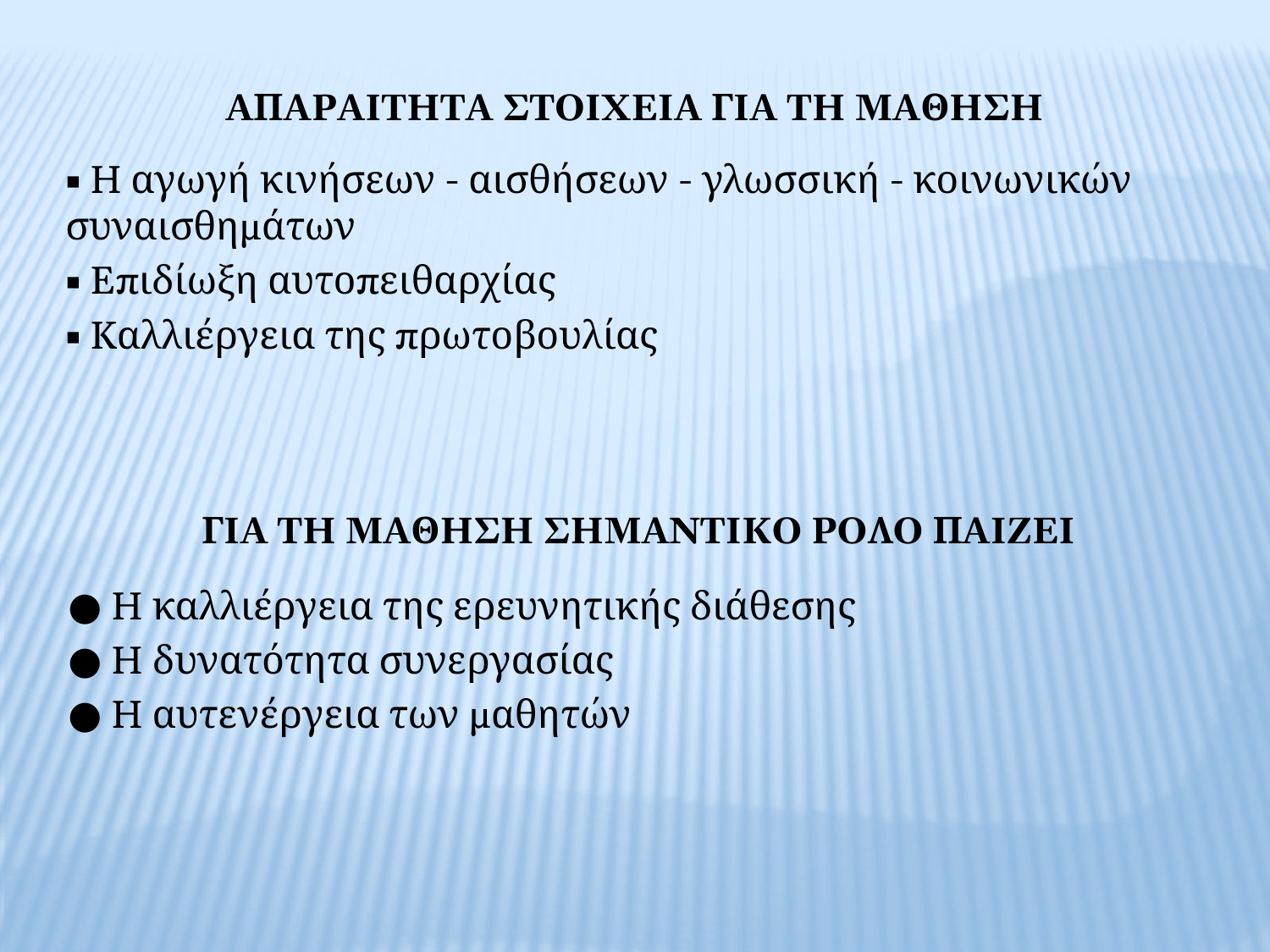

# Απαραιτητα στοιχεια για τη μαθηση
▪ Η αγωγή κινήσεων - αισθήσεων - γλωσσική - κοινωνικών συναισθημάτων
▪ Επιδίωξη αυτοπειθαρχίας
▪ Καλλιέργεια της πρωτοβουλίας

Για τη μαθηση σημαντικο ρολο παιζει
● Η καλλιέργεια της ερευνητικής διάθεσης
● Η δυνατότητα συνεργασίας
● Η αυτενέργεια των μαθητών